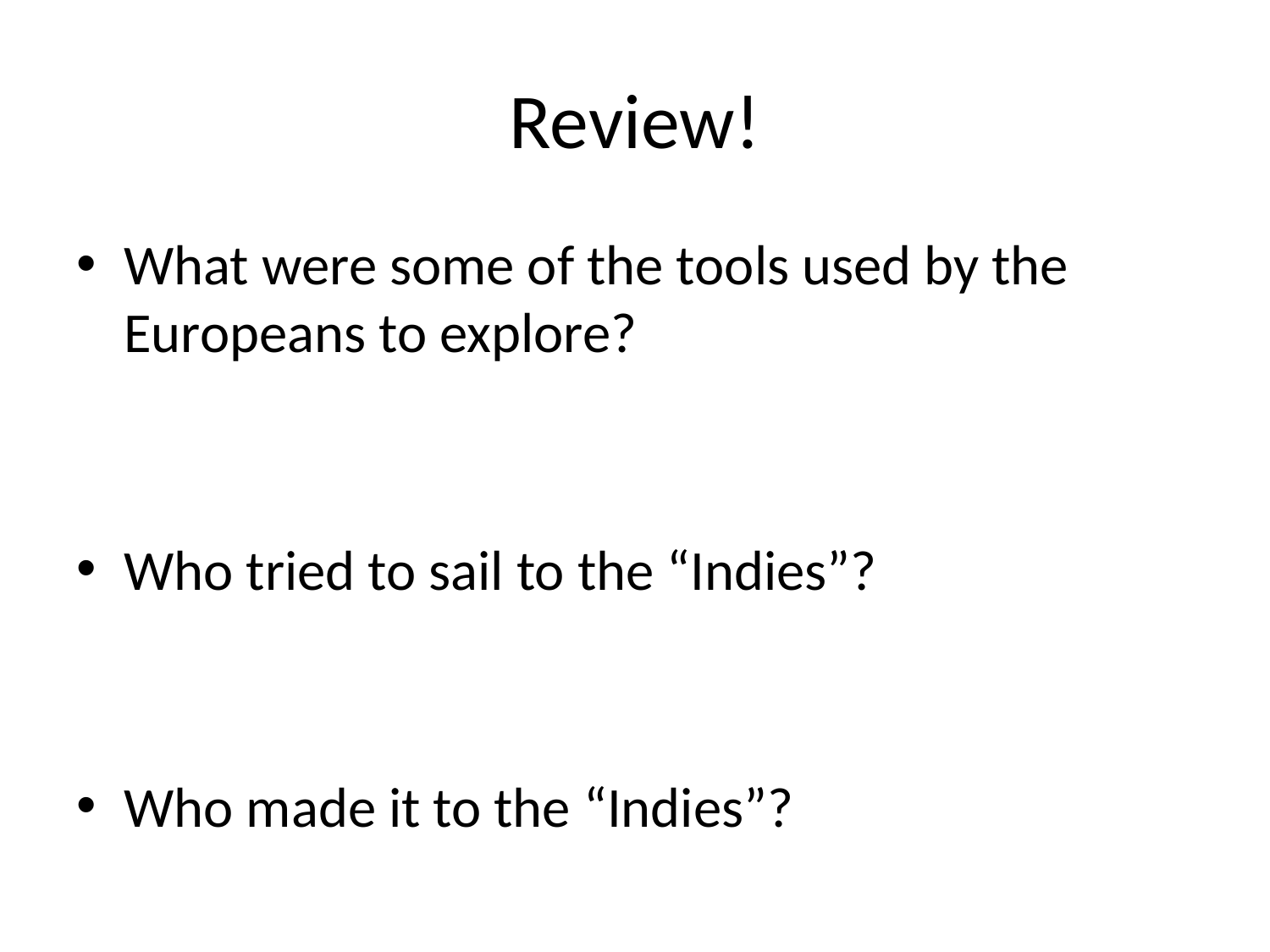

# Review!
What were some of the tools used by the Europeans to explore?

Who tried to sail to the “Indies”?

Who made it to the “Indies”?